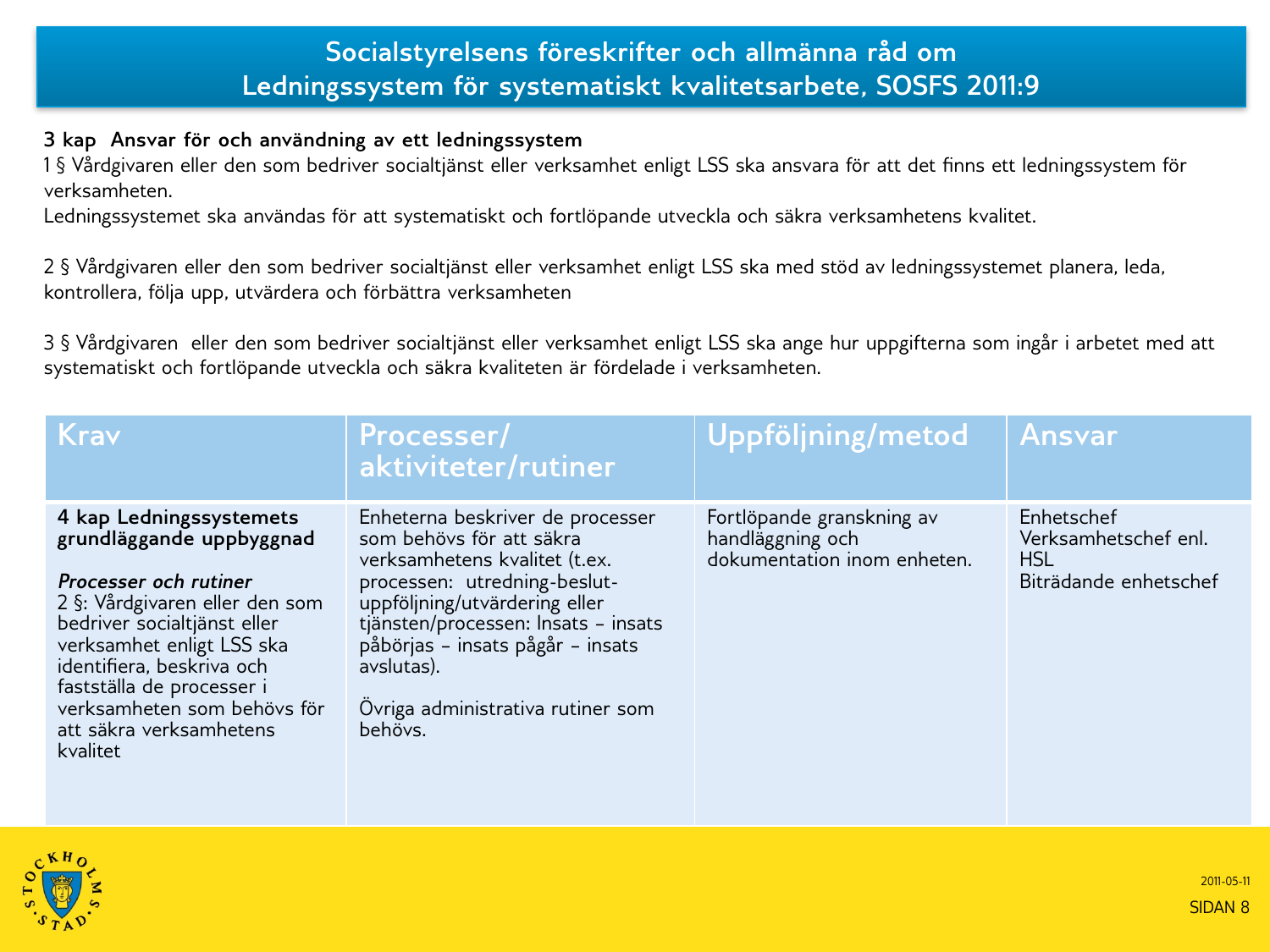

Socialstyrelsens föreskrifter och allmänna råd om
Ledningssystem för systematiskt kvalitetsarbete, SOSFS 2011:9

3 kap  Ansvar för och användning av ett ledningssystem
1 § Vårdgivaren eller den som bedriver socialtjänst eller verksamhet enligt LSS ska ansvara för att det finns ett ledningssystem för verksamheten.
Ledningssystemet ska användas för att systematiskt och fortlöpande utveckla och säkra verksamhetens kvalitet.

2 § Vårdgivaren eller den som bedriver socialtjänst eller verksamhet enligt LSS ska med stöd av ledningssystemet planera, leda, kontrollera, följa upp, utvärdera och förbättra verksamheten

3 § Vårdgivaren  eller den som bedriver socialtjänst eller verksamhet enligt LSS ska ange hur uppgifterna som ingår i arbetet med att systematiskt och fortlöpande utveckla och säkra kvaliteten är fördelade i verksamheten.
| Krav | Processer/aktiviteter/rutiner | Uppföljning/metod | Ansvar |
| --- | --- | --- | --- |
| 4 kap Ledningssystemets grundläggande uppbyggnad Processer och rutiner 2 §: Vårdgivaren eller den som bedriver socialtjänst eller verksamhet enligt LSS ska identifiera, beskriva och fastställa de processer i verksamheten som behövs för att säkra verksamhetens kvalitet | Enheterna beskriver de processer som behövs för att säkra verksamhetens kvalitet (t.ex. processen: utredning-beslut-uppföljning/utvärdering eller tjänsten/processen: Insats – insats påbörjas – insats pågår – insats avslutas). Övriga administrativa rutiner som behövs. | Fortlöpande granskning av handläggning och dokumentation inom enheten. | Enhetschef Verksamhetschef enl. HSL Biträdande enhetschef |
2011-05-11
SIDAN 8